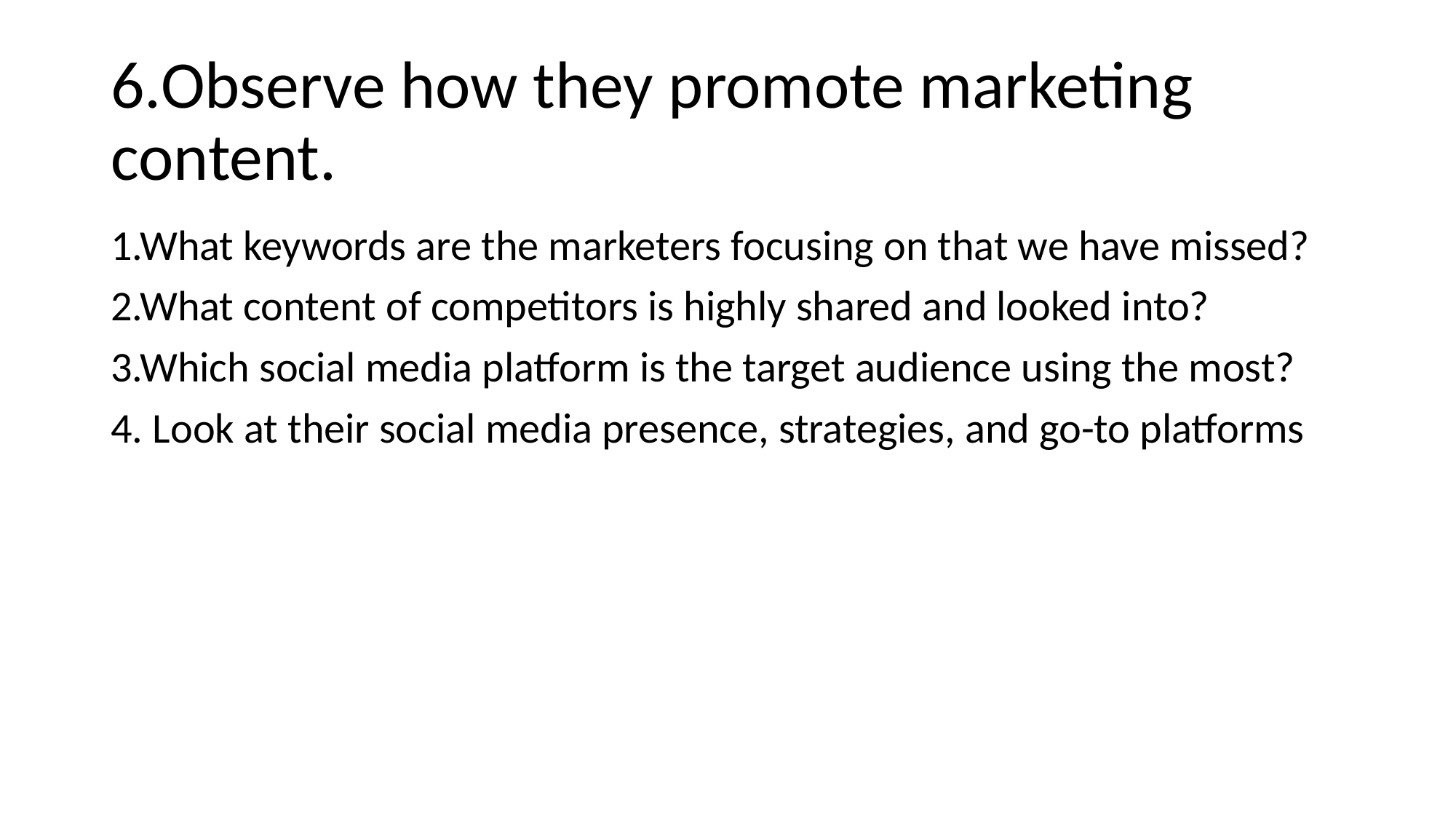

# 6.Observe how they promote marketing content.
1.What keywords are the marketers focusing on that we have missed?
2.What content of competitors is highly shared and looked into?
3.Which social media platform is the target audience using the most?
4. Look at their social media presence, strategies, and go-to platforms